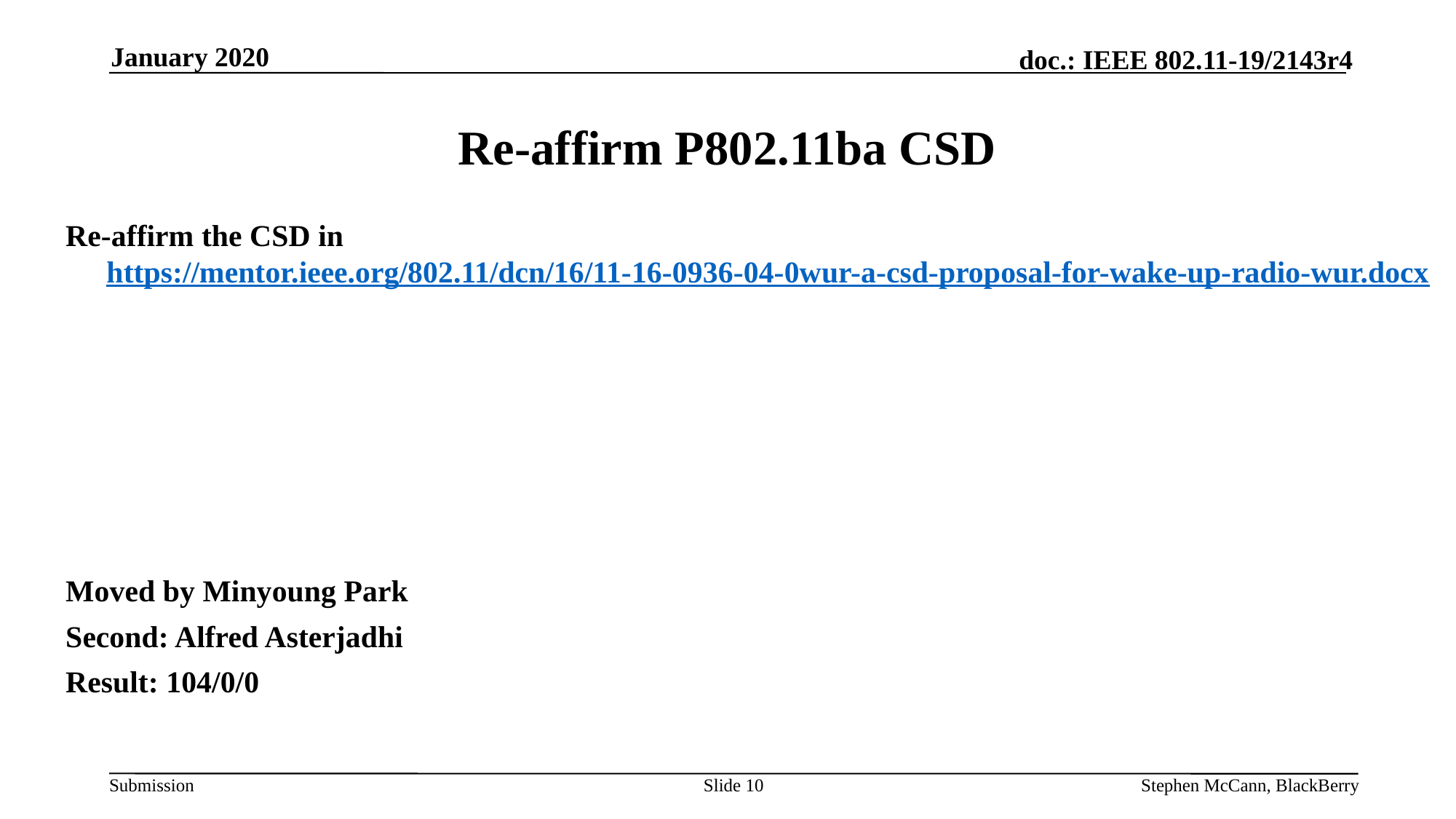

January 2020
# Re-affirm P802.11ba CSD
Re-affirm the CSD in https://mentor.ieee.org/802.11/dcn/16/11-16-0936-04-0wur-a-csd-proposal-for-wake-up-radio-wur.docx

Moved by Minyoung Park
Second: Alfred Asterjadhi
Result: 104/0/0
Slide 10
Stephen McCann, BlackBerry